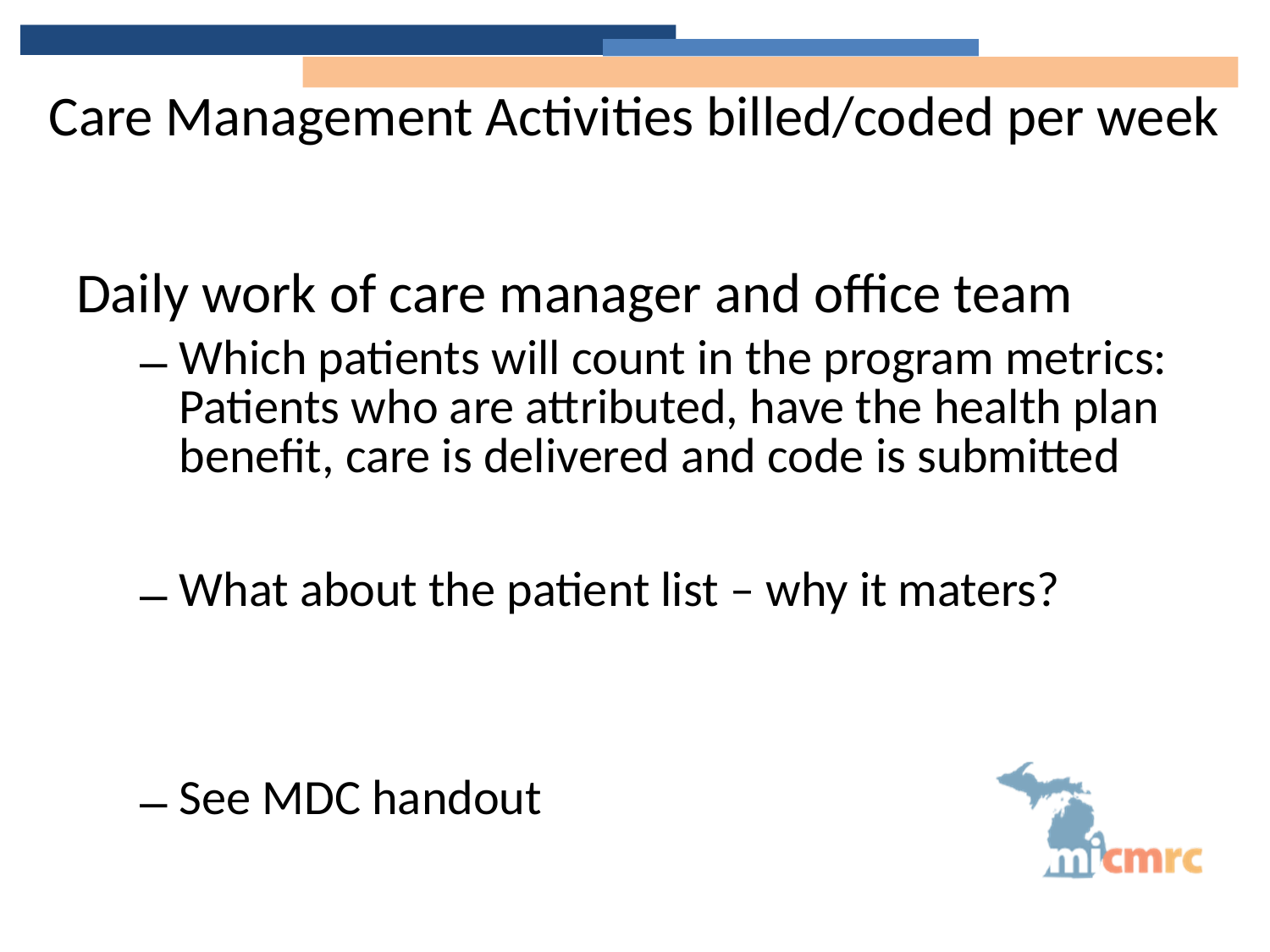

# Care Management Activities billed/coded per week
Daily work of care manager and office team
Which patients will count in the program metrics: Patients who are attributed, have the health plan benefit, care is delivered and code is submitted

What about the patient list – why it maters?

See MDC handout